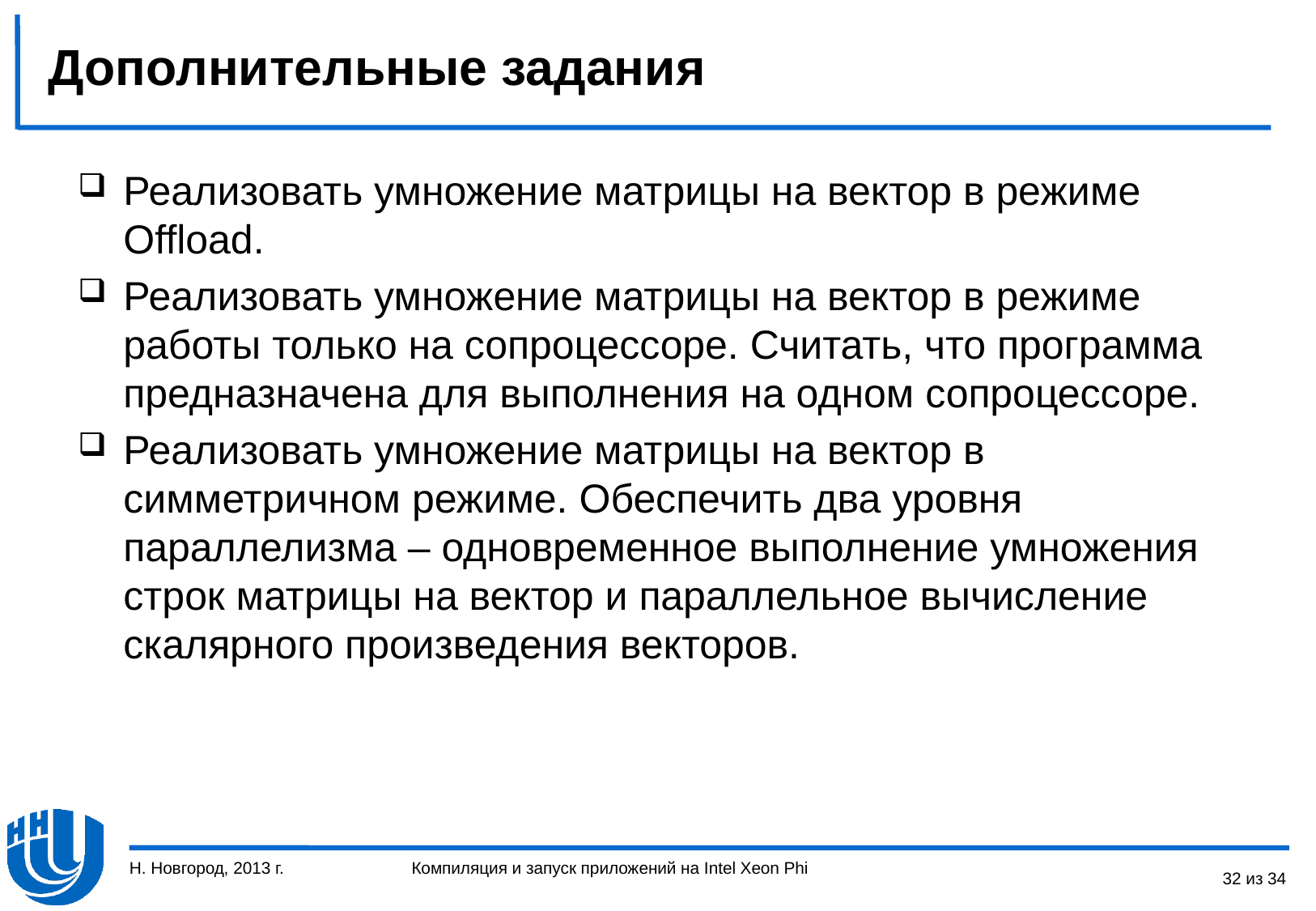

# Дополнительные задания
Реализовать умножение матрицы на вектор в режиме Offload.
Реализовать умножение матрицы на вектор в режиме работы только на сопроцессоре. Считать, что программа предназначена для выполнения на одном сопроцессоре.
Реализовать умножение матрицы на вектор в симметричном режиме. Обеспечить два уровня параллелизма – одновременное выполнение умножения строк матрицы на вектор и параллельное вычисление скалярного произведения векторов.
Н. Новгород, 2013 г.
32 из 34
Компиляция и запуск приложений на Intel Xeon Phi